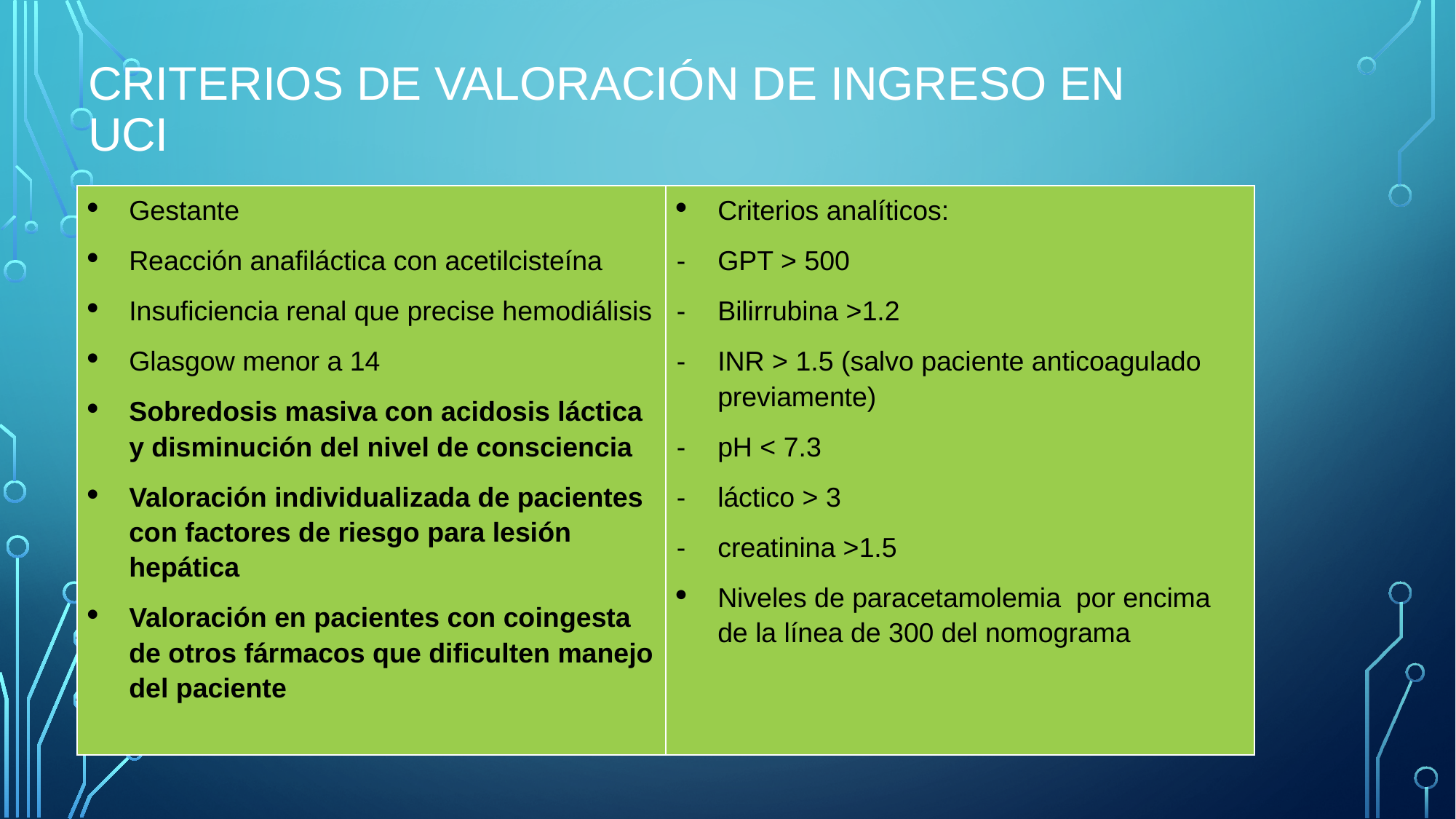

# Criterios de valoración de ingreso en UCI
| Gestante Reacción anafiláctica con acetilcisteína Insuficiencia renal que precise hemodiálisis Glasgow menor a 14 Sobredosis masiva con acidosis láctica y disminución del nivel de consciencia Valoración individualizada de pacientes con factores de riesgo para lesión hepática Valoración en pacientes con coingesta de otros fármacos que dificulten manejo del paciente | Criterios analíticos: GPT > 500 Bilirrubina >1.2 INR > 1.5 (salvo paciente anticoagulado previamente) pH < 7.3 láctico > 3 creatinina >1.5 Niveles de paracetamolemia por encima de la línea de 300 del nomograma |
| --- | --- |